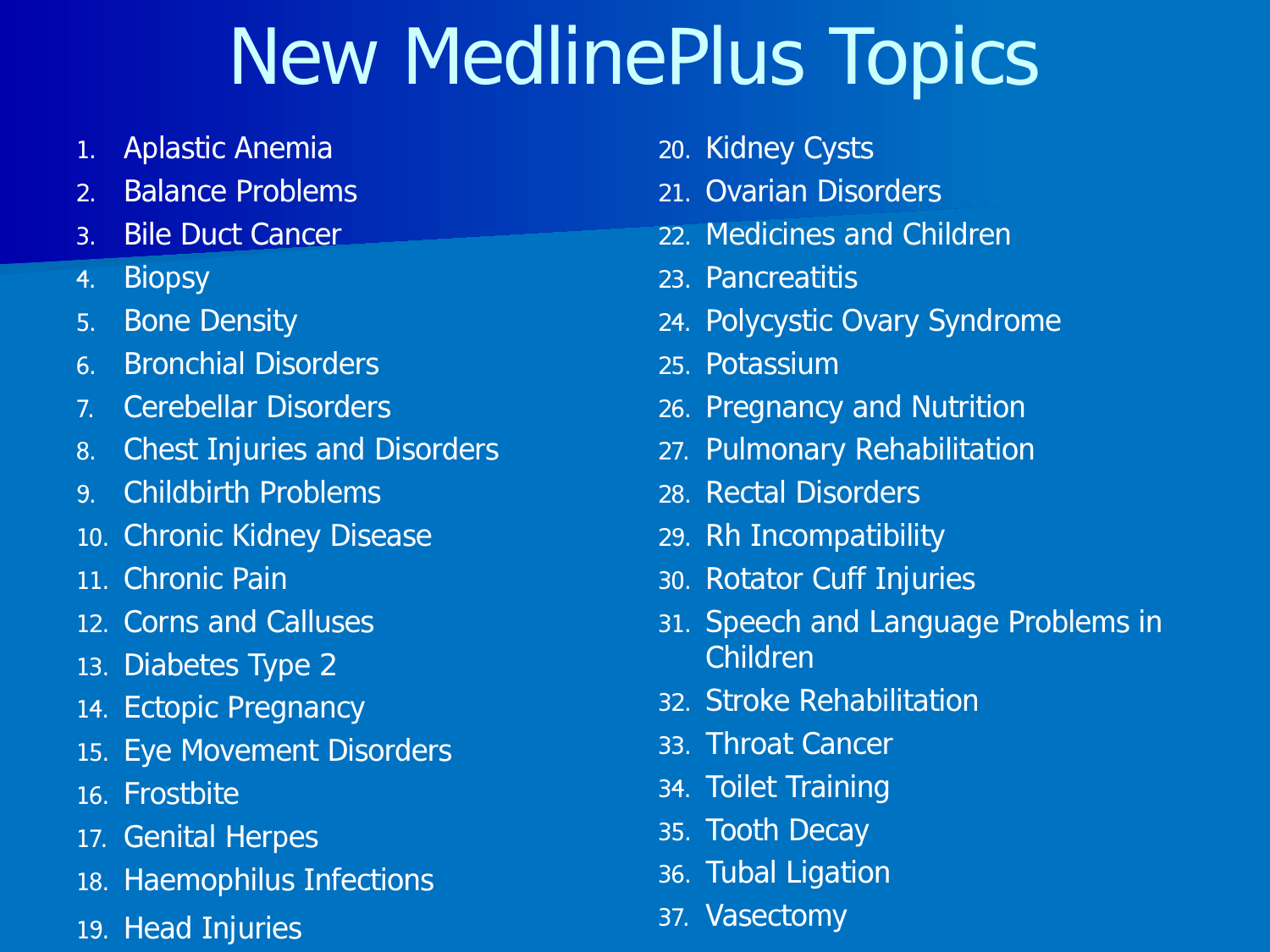

# New MedlinePlus Topics
Aplastic Anemia
Balance Problems
Bile Duct Cancer
Biopsy
Bone Density
Bronchial Disorders
Cerebellar Disorders
Chest Injuries and Disorders
Childbirth Problems
Chronic Kidney Disease
Chronic Pain
Corns and Calluses
Diabetes Type 2
Ectopic Pregnancy
Eye Movement Disorders
Frostbite
Genital Herpes
Haemophilus Infections
Head Injuries
Kidney Cysts
Ovarian Disorders
Medicines and Children
Pancreatitis
Polycystic Ovary Syndrome
Potassium
Pregnancy and Nutrition
Pulmonary Rehabilitation
Rectal Disorders
Rh Incompatibility
Rotator Cuff Injuries
Speech and Language Problems in Children
Stroke Rehabilitation
Throat Cancer
Toilet Training
Tooth Decay
Tubal Ligation
Vasectomy